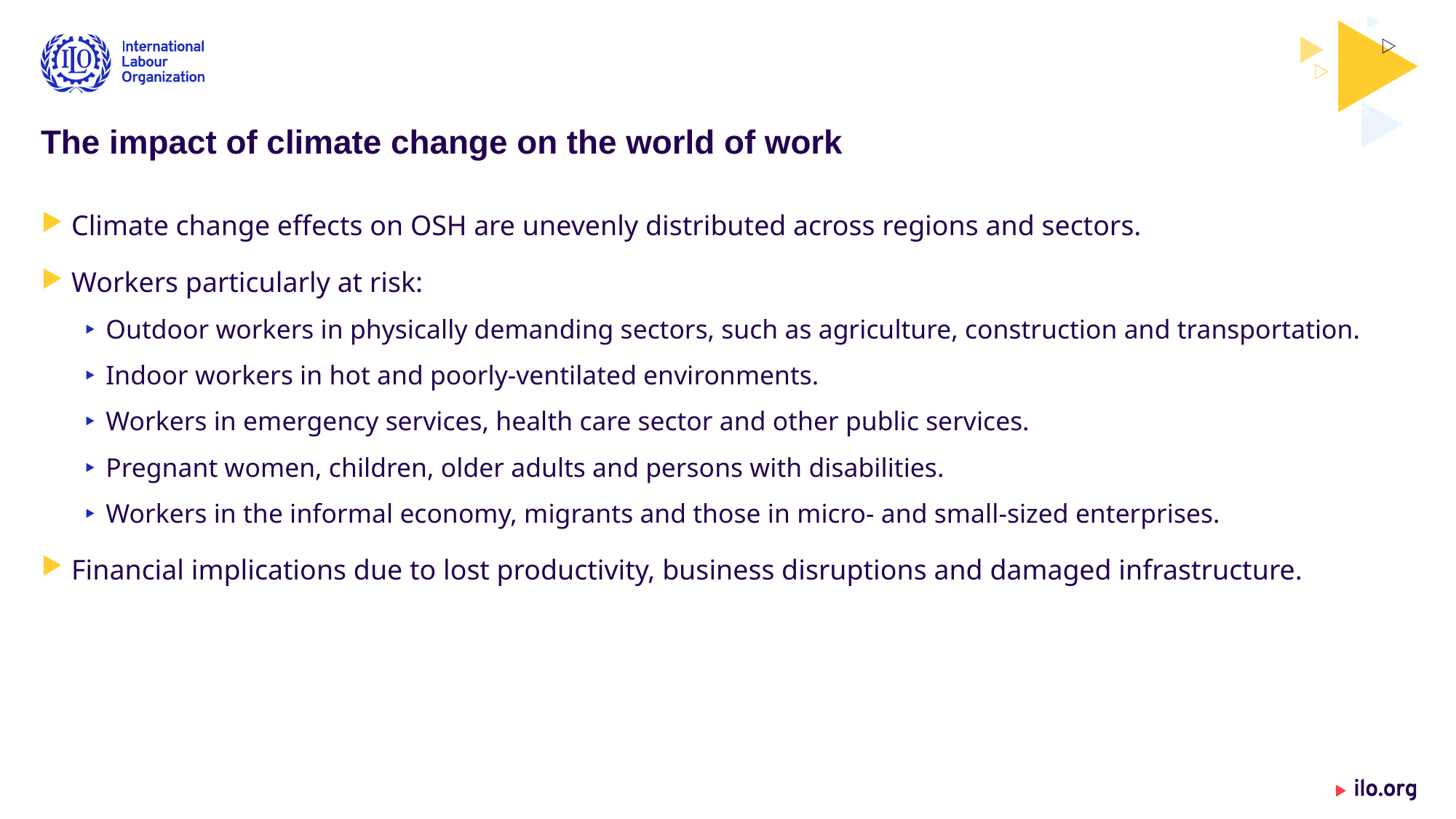

# The impact of climate change on the world of work
Climate change effects on OSH are unevenly distributed across regions and sectors.
Workers particularly at risk:
Outdoor workers in physically demanding sectors, such as agriculture, construction and transportation.
Indoor workers in hot and poorly-ventilated environments.
Workers in emergency services, health care sector and other public services.
Pregnant women, children, older adults and persons with disabilities.
Workers in the informal economy, migrants and those in micro- and small-sized enterprises.
Financial implications due to lost productivity, business disruptions and damaged infrastructure.